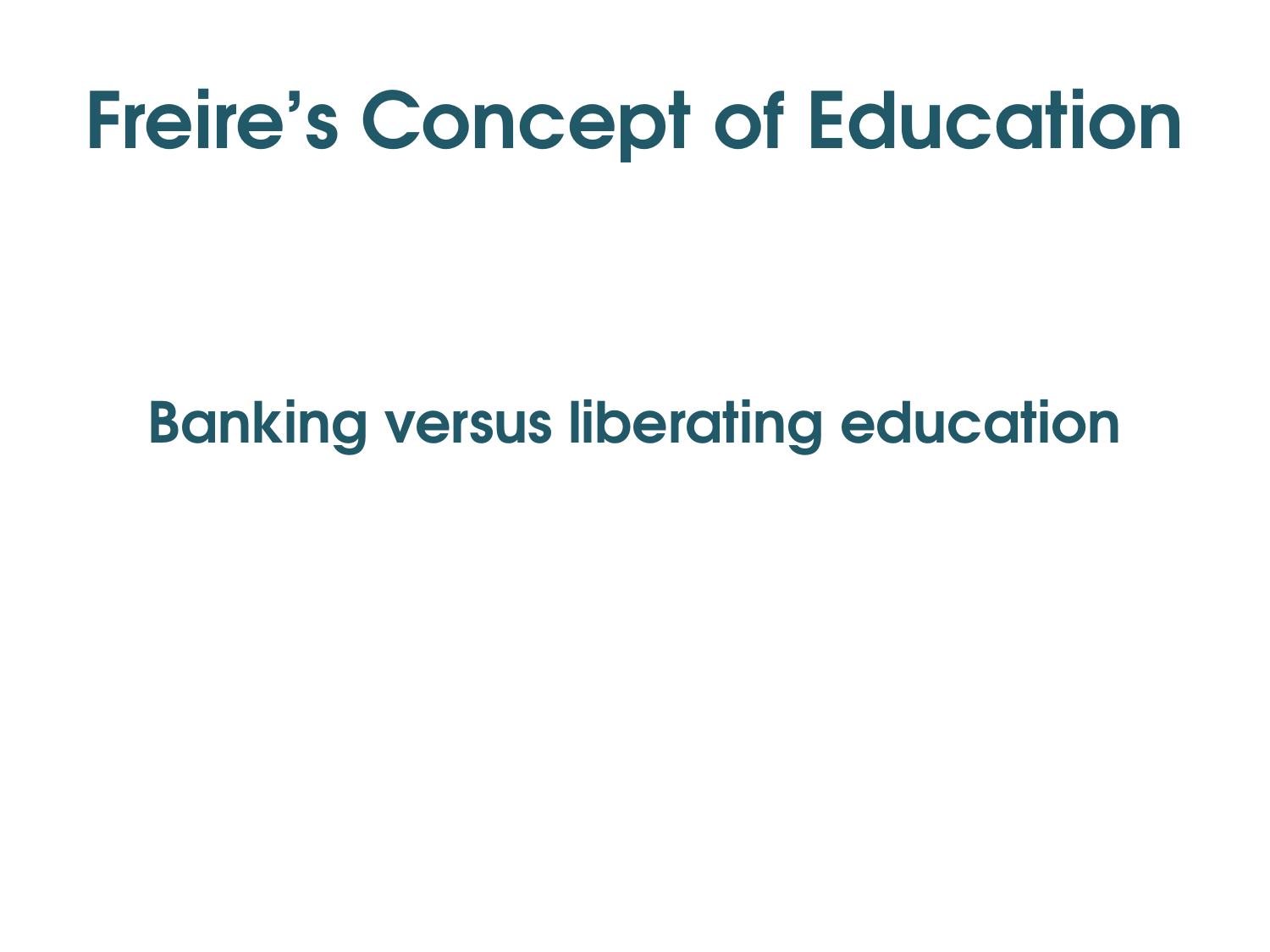

# Freire’s Concept of Education

Banking versus liberating education